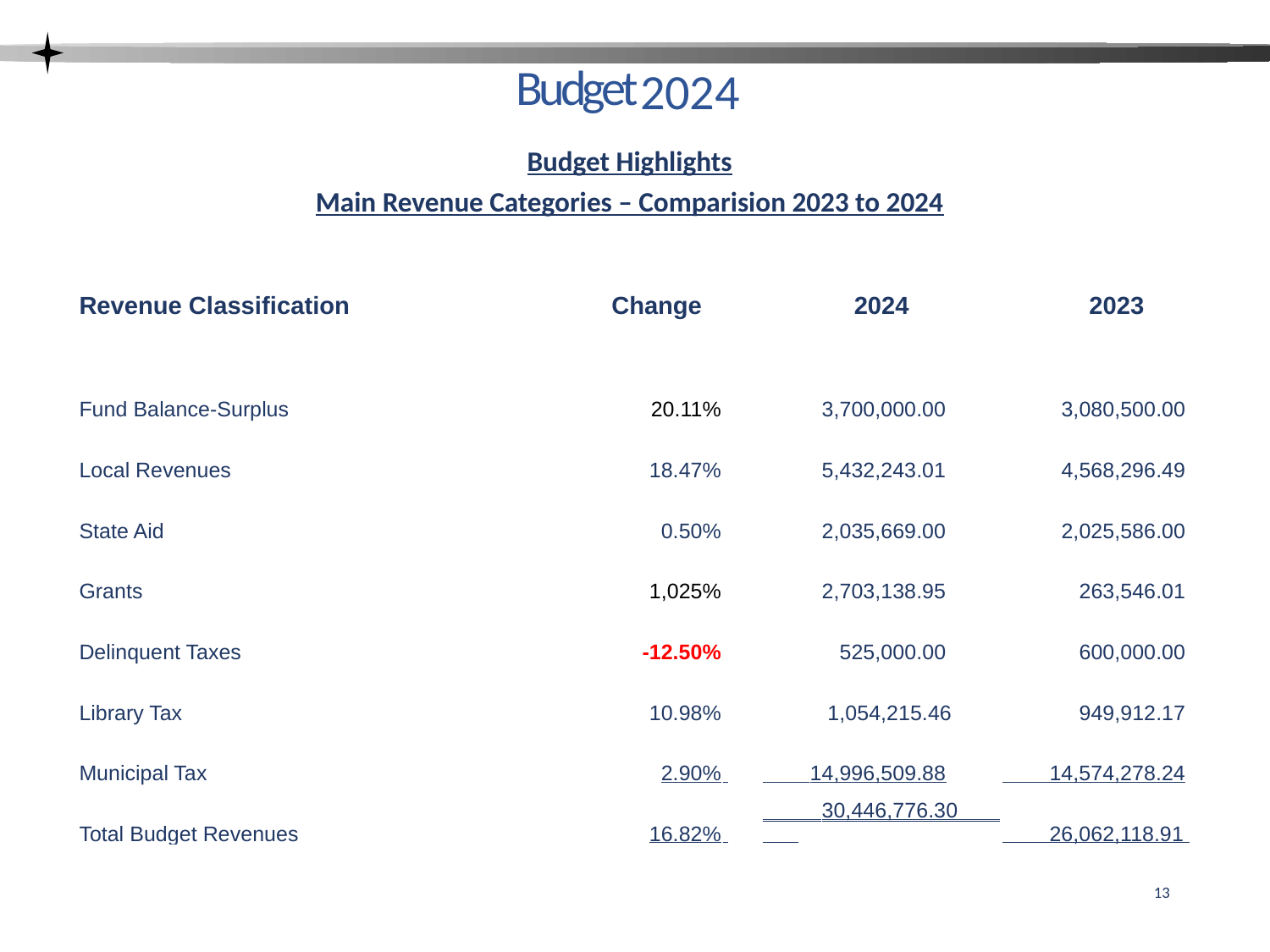

Budget
2024
Budget Highlights
Main Revenue Categories – Comparision 2023 to 2024
| Revenue Classification |  | Change |  | 2024 | 2023 |
| --- | --- | --- | --- | --- | --- |
|  |  |  |  |  |  |
| Fund Balance-Surplus |  | 20.11% |  | 3,700,000.00 | 3,080,500.00 |
| Local Revenues |  | 18.47% |  | 5,432,243.01 | 4,568,296.49 |
| State Aid |  | 0.50% |  | 2,035,669.00 | 2,025,586.00 |
| Grants |  | 1,025% |  | 2,703,138.95 | 263,546.01 |
| Delinquent Taxes |  | -12.50% |  | 525,000.00 | 600,000.00 |
| Library Tax |  | 10.98% |  | 1,054,215.46 | 949,912.17 |
| Municipal Tax |  | 2.90% |  | 14,996,509.88 | 14,574,278.24 |
| Total Budget Revenues |  | 16.82% |  | 30,446,776.30 | 26,062,118.91 |
13